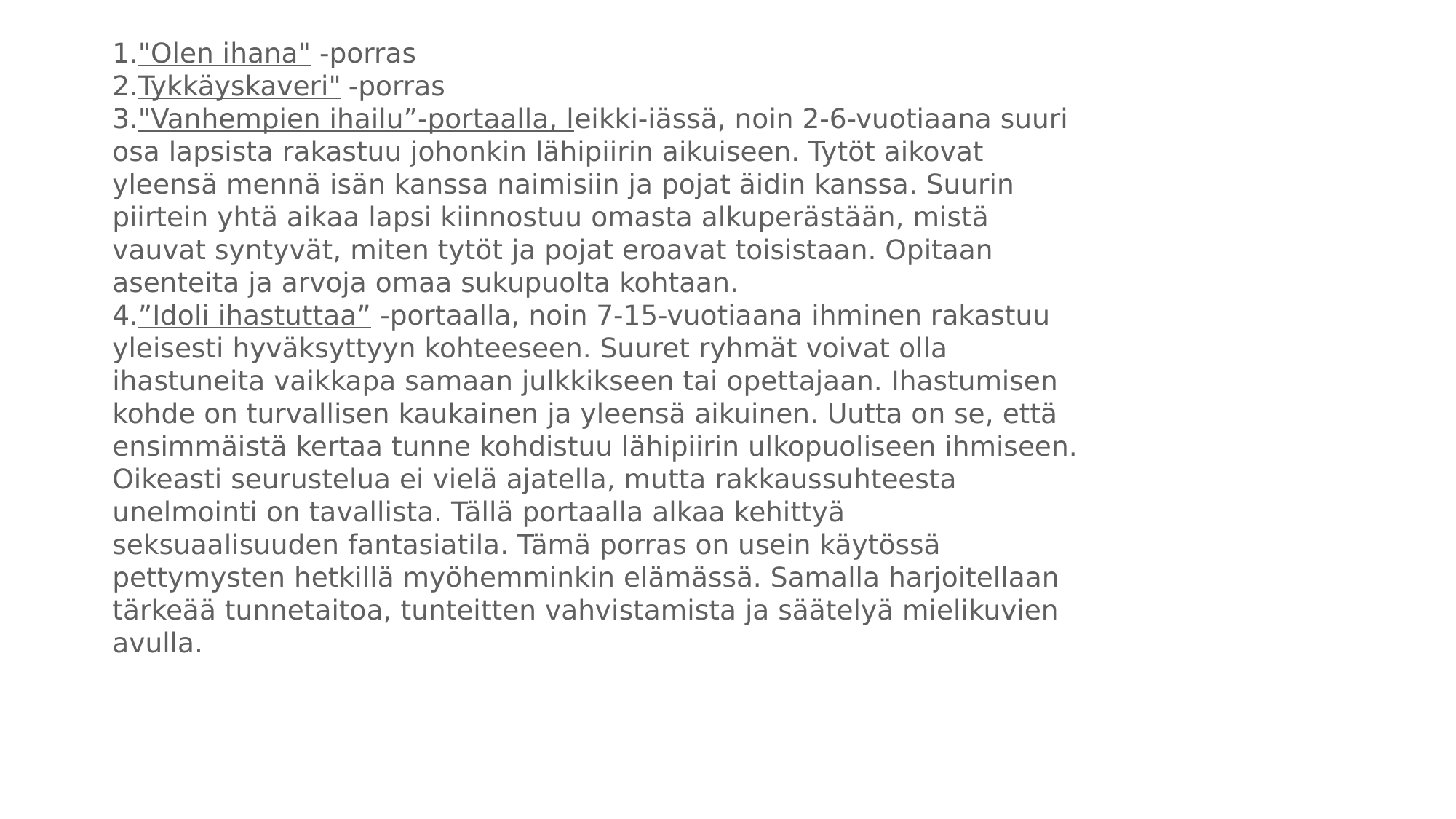

"Olen ihana" -porras
Tykkäyskaveri"﻿ -porras
"Vanhempien ihailu”-portaalla, leikki-iässä, noin 2-6-vuotiaana suuri osa lapsista rakastuu johonkin lähipiirin aikuiseen. Tytöt aikovat yleensä mennä isän kanssa naimisiin ja pojat äidin kanssa. Suurin piirtein yhtä aikaa lapsi kiinnostuu omasta alkuperästään, mistä vauvat syntyvät, miten tytöt ja pojat eroavat toisistaan. Opitaan asenteita ja arvoja omaa sukupuolta kohtaan.
”Idoli ihastuttaa” -portaalla, noin 7-15-vuotiaana ihminen rakastuu yleisesti hyväksyttyyn kohteeseen. Suuret ryhmät voivat olla ihastuneita vaikkapa samaan julkkikseen tai opettajaan. Ihastumisen kohde on turvallisen kaukainen ja yleensä aikuinen. Uutta on se, että ensimmäistä kertaa tunne kohdistuu lähipiirin ulkopuoliseen ihmiseen. Oikeasti seurustelua ei vielä ajatella, mutta rakkaussuhteesta unelmointi on tavallista. Tällä portaalla alkaa kehittyä seksuaalisuuden fantasiatila. Tämä porras on usein käytössä pettymysten hetkillä myöhemminkin elämässä. Samalla harjoitellaan tärkeää tunnetaitoa, tunteitten vahvistamista ja säätelyä mielikuvien avulla.